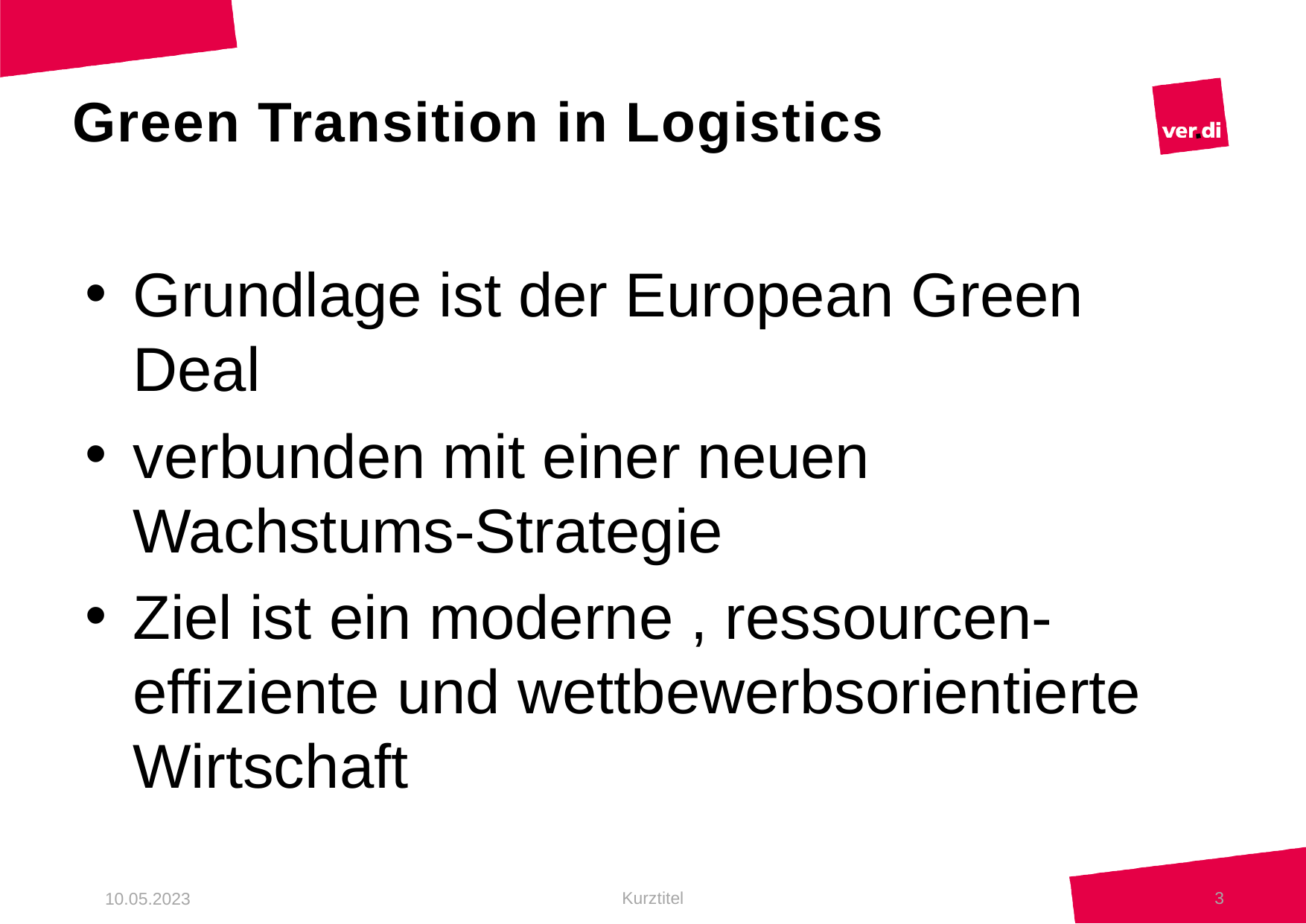

# Green Transition in Logistics
Grundlage ist der European Green Deal
verbunden mit einer neuen Wachstums-Strategie
Ziel ist ein moderne , ressourcen-effiziente und wettbewerbsorientierte Wirtschaft
Kurztitel
3
10.05.2023